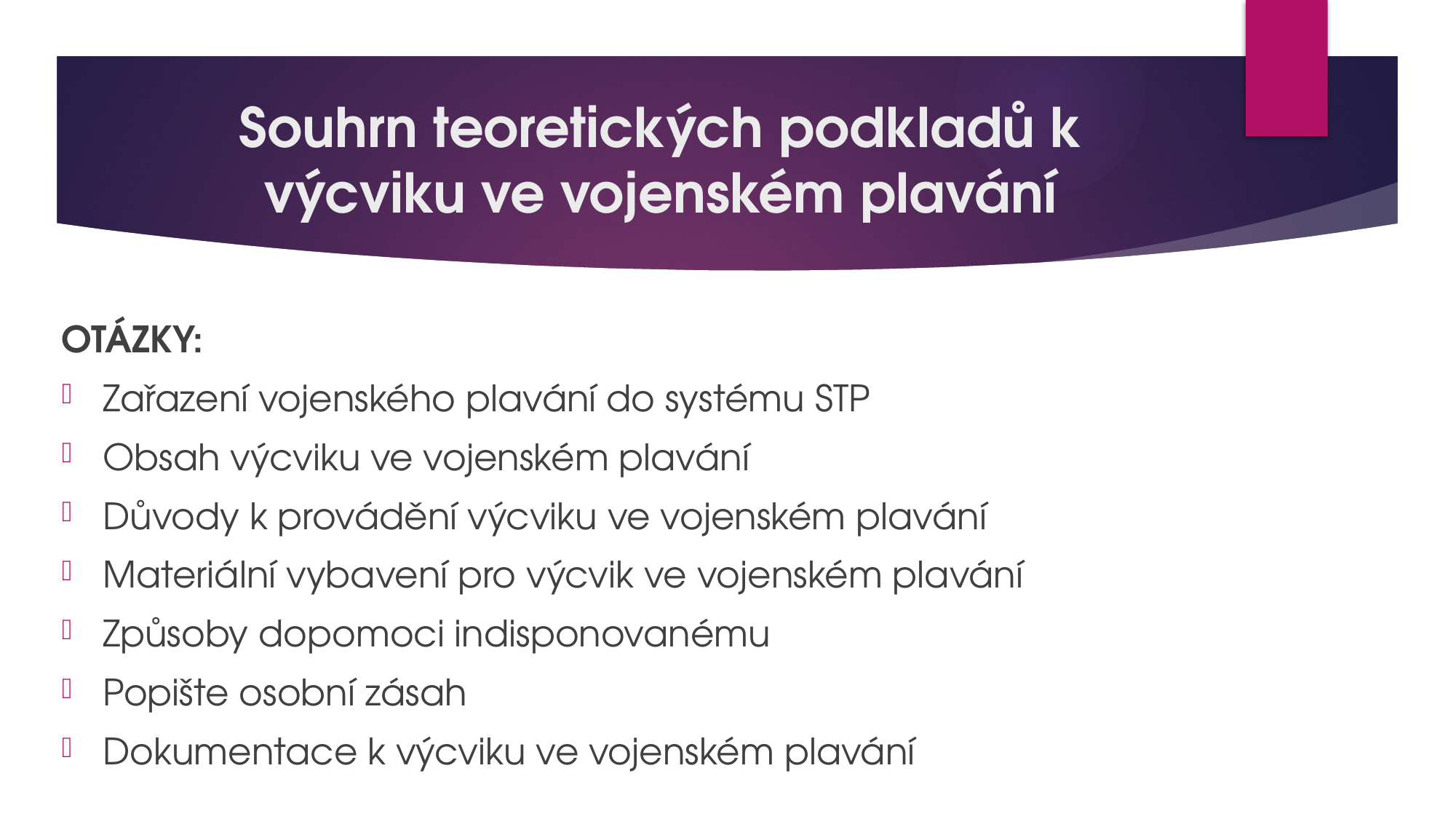

# Souhrn teoretických podkladů k výcviku ve vojenském plavání
OTÁZKY:
Zařazení vojenského plavání do systému STP
Obsah výcviku ve vojenském plavání
Důvody k provádění výcviku ve vojenském plavání
Materiální vybavení pro výcvik ve vojenském plavání
Způsoby dopomoci indisponovanému
Popište osobní zásah
Dokumentace k výcviku ve vojenském plavání